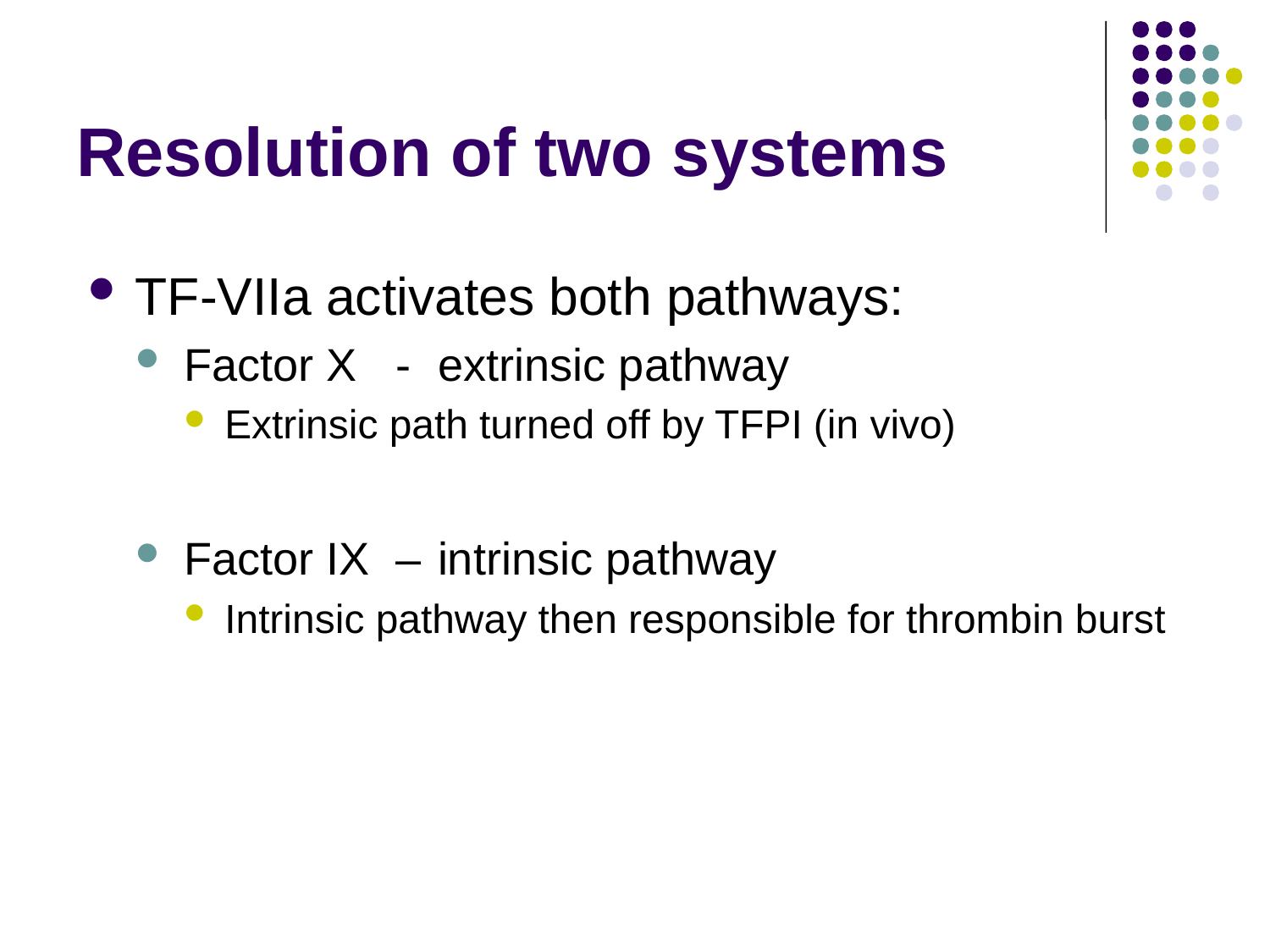

# Resolution of two systems
TF-VIIa activates both pathways:
Factor X   - 	extrinsic pathway
Extrinsic path turned off by TFPI (in vivo)

Factor IX  – 	intrinsic pathway
Intrinsic pathway then responsible for thrombin burst